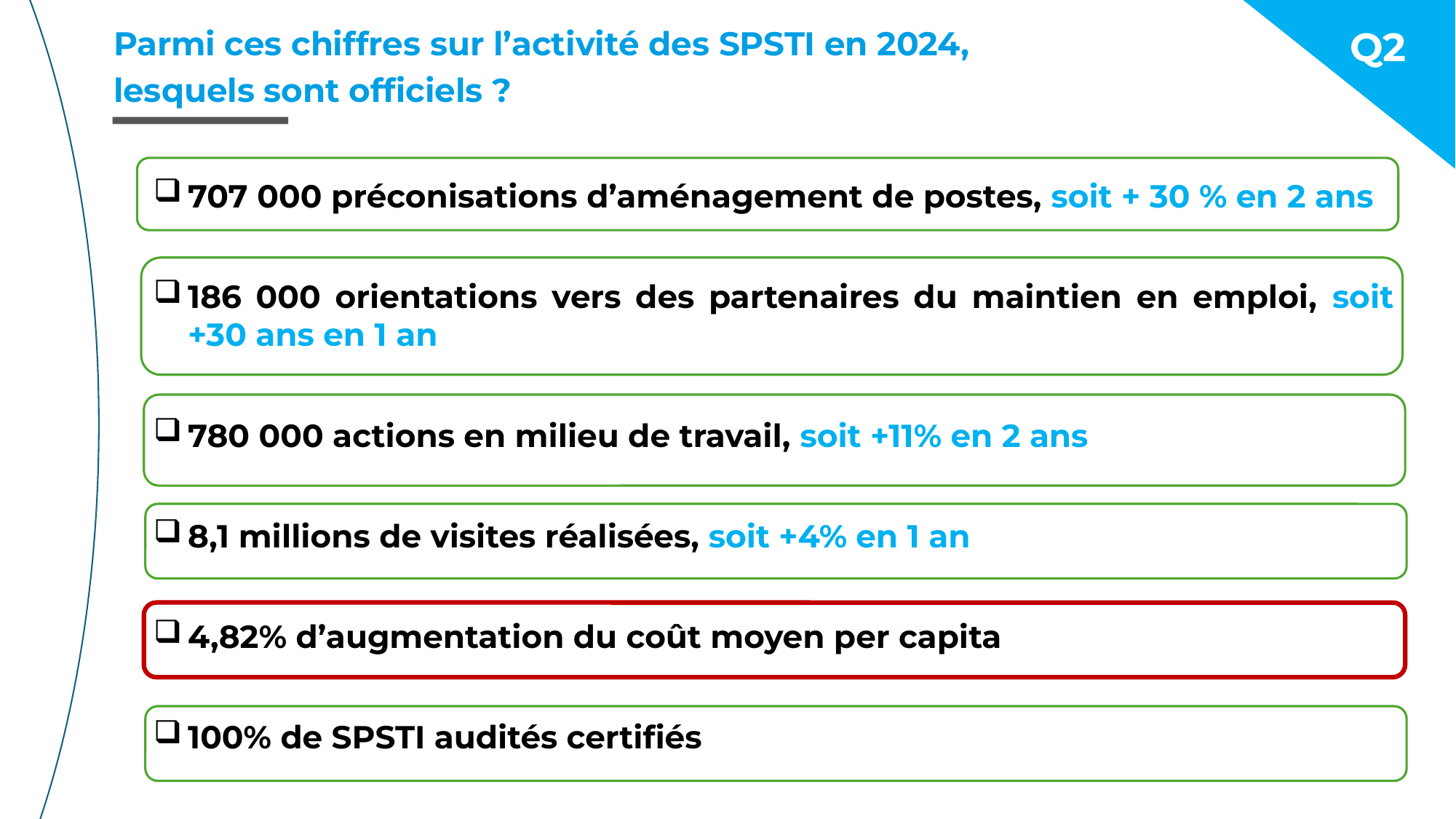

Parmi ces chiffres sur l’activité des SPSTI en 2024,
lesquels sont officiels ?

Q2

707 000 préconisations d’aménagement de postes, soit + 30 % en 2 ans

186 000 orientations vers des partenaires du maintien en emploi, soit +30 ans en 1 an

780 000 actions en milieu de travail, soit +11% en 2 ans

8,1 millions de visites réalisées, soit +4% en 1 an

4,82% d’augmentation du coût moyen per capita

100% de SPSTI audités certifiés